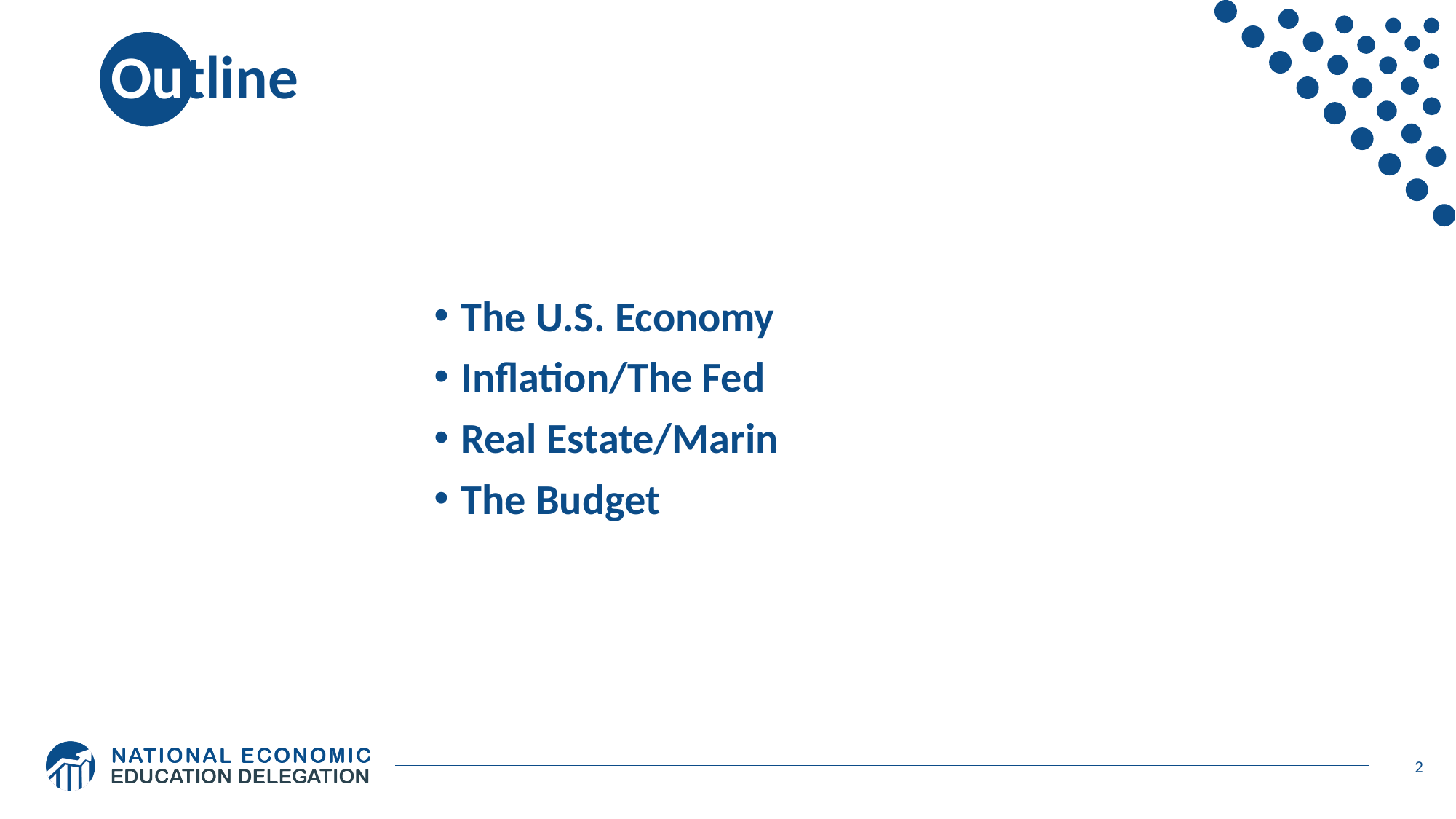

# Outline
The U.S. Economy
Inflation/The Fed
Real Estate/Marin
The Budget

2